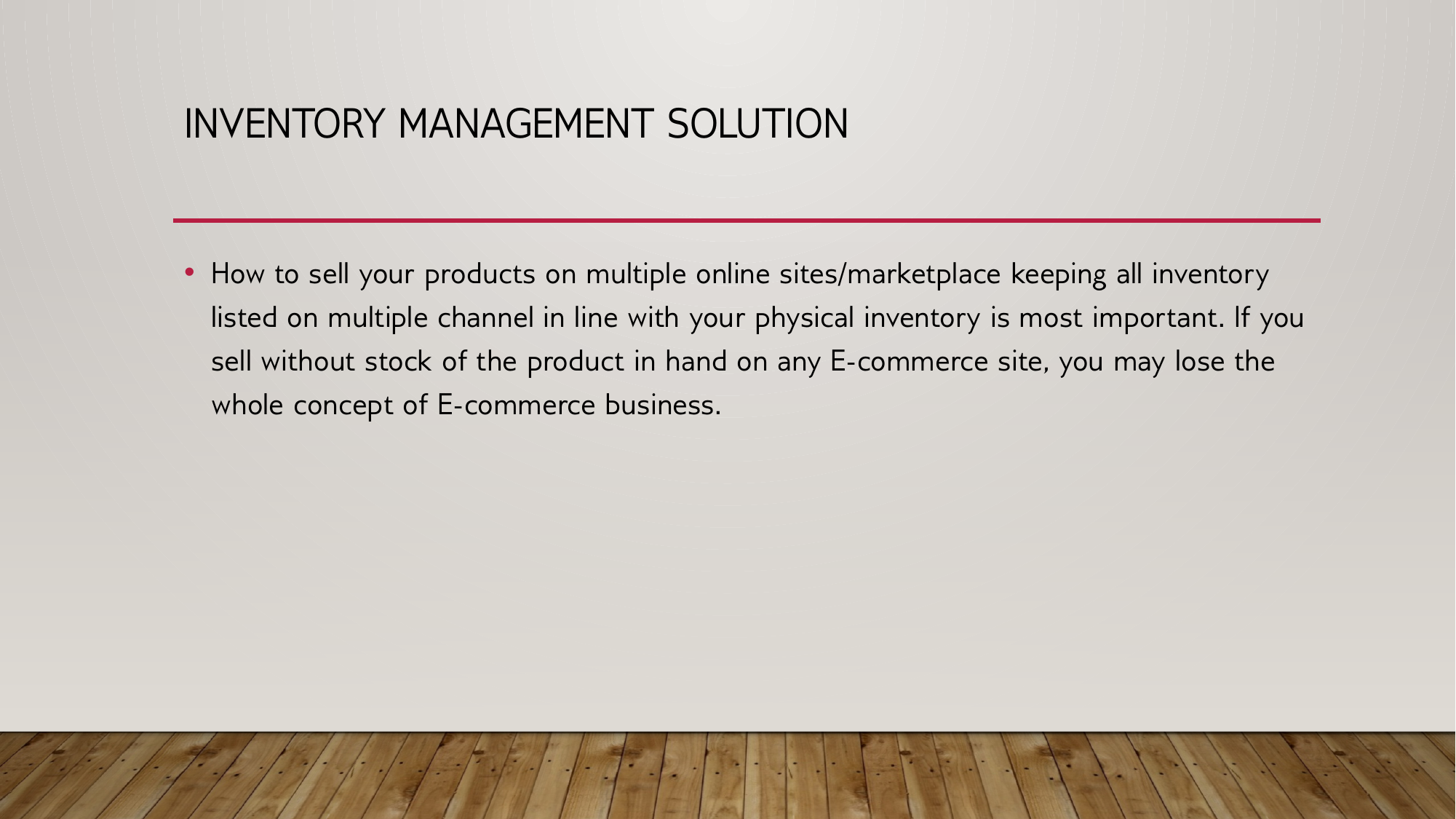

# Inventory Management Solution
How to sell your products on multiple online sites/marketplace keeping all inventory listed on multiple channel in line with your physical inventory is most important. If you sell without stock of the product in hand on any E-commerce site, you may lose the whole concept of E-commerce business.